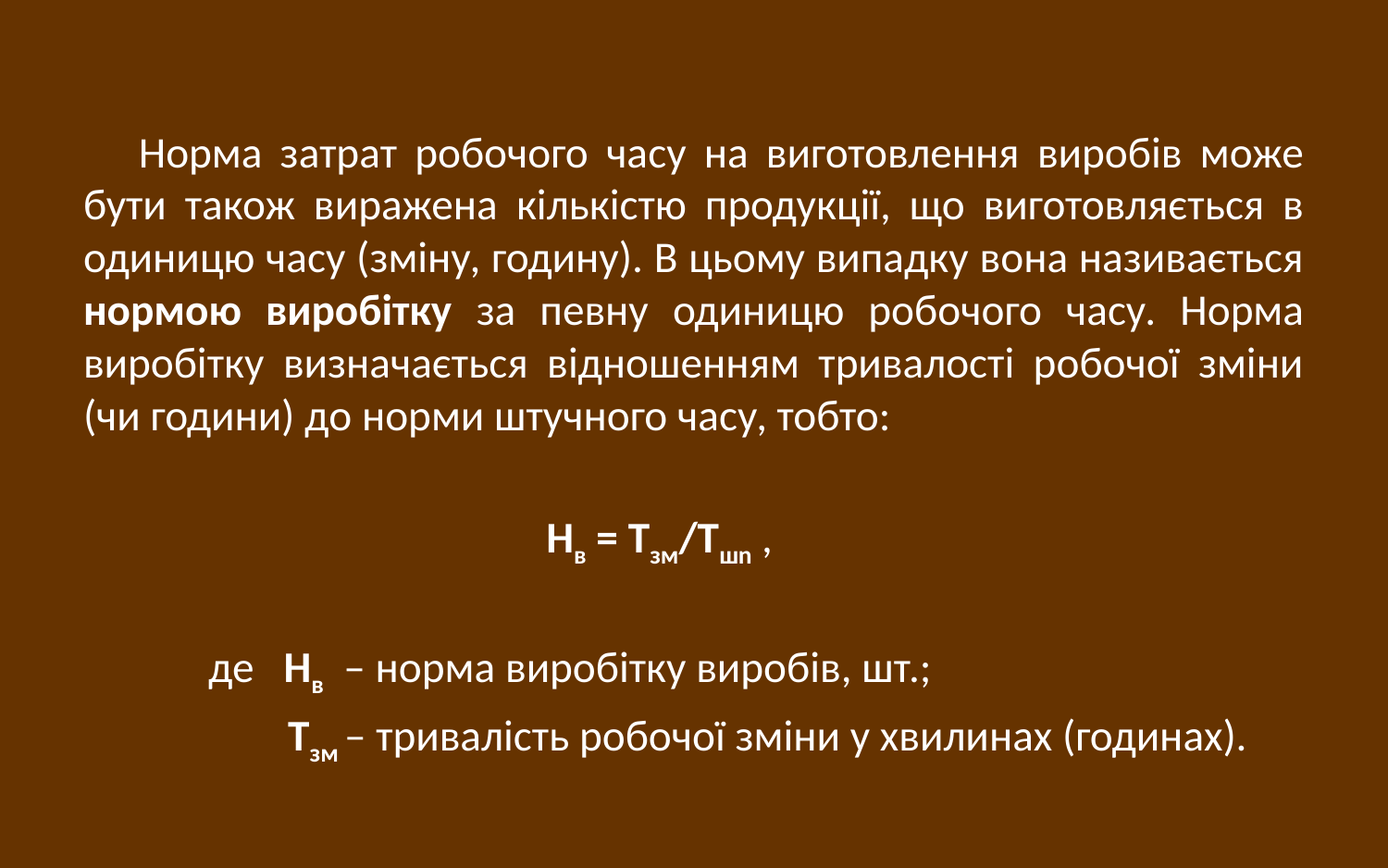

Норма затрат робочого часу на виготовлення виробів може бути також виражена кількістю продукції, що виготовляється в одиницю часу (зміну, годину). В цьому випадку вона називається нормою виробітку за певну одиницю робочого часу. Норма виробітку визначається відношенням тривалості робочої зміни (чи години) до норми штучного часу, тобто:

                                         Hв = Тзм/Тшn ,

       де   Hв  – норма виробітку виробів, шт.;
               Тзм – тривалість робочої зміни у хвилинах (годинах).